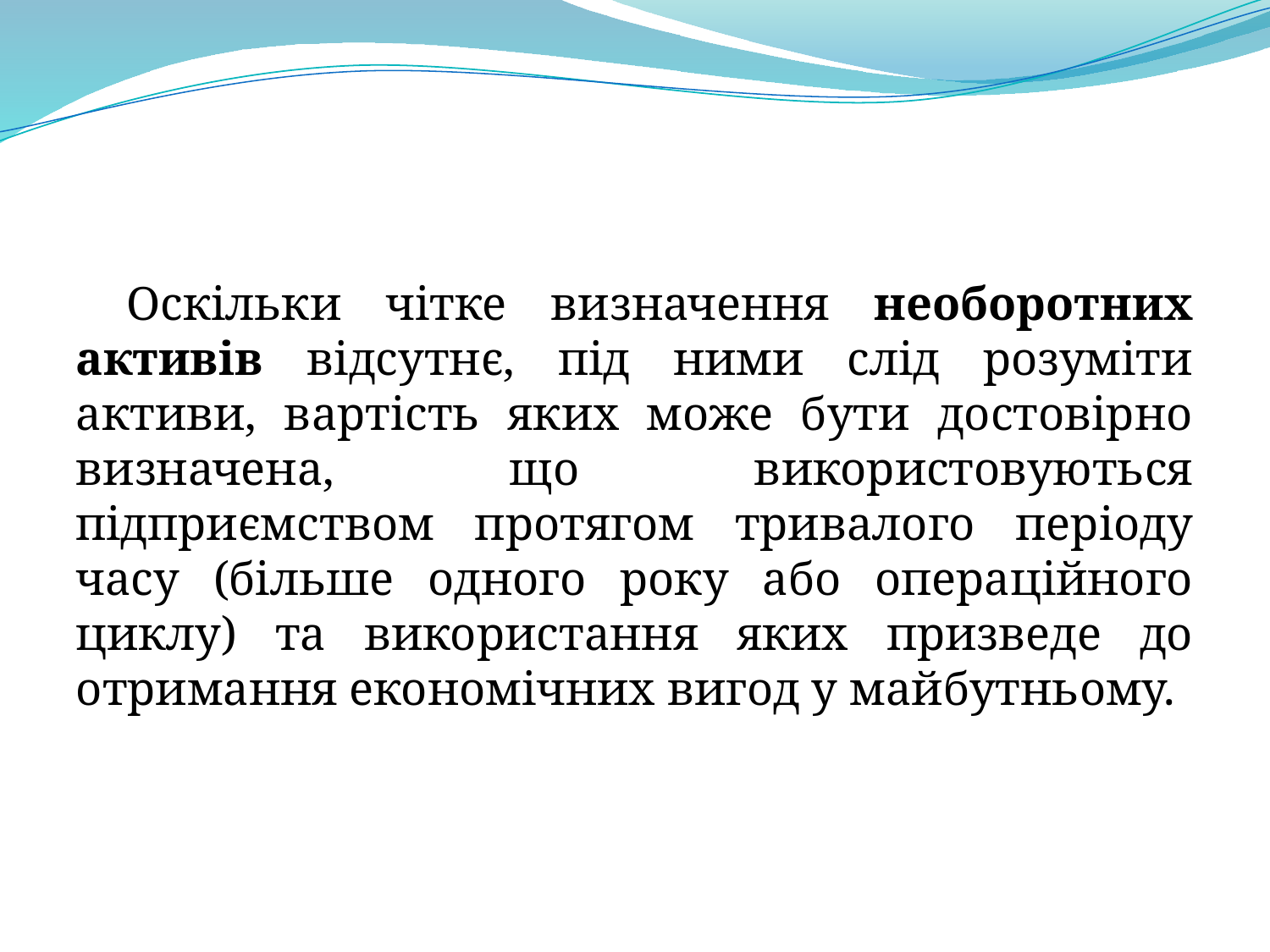

Оскільки чітке визначення необоротних активів відсутнє, під ними слід розуміти активи, вартість яких може бути достовірно визначена, що використовуються підприємством протягом тривалого періоду часу (більше одного року або операційного циклу) та використання яких призведе до отримання економічних вигод у майбутньому.